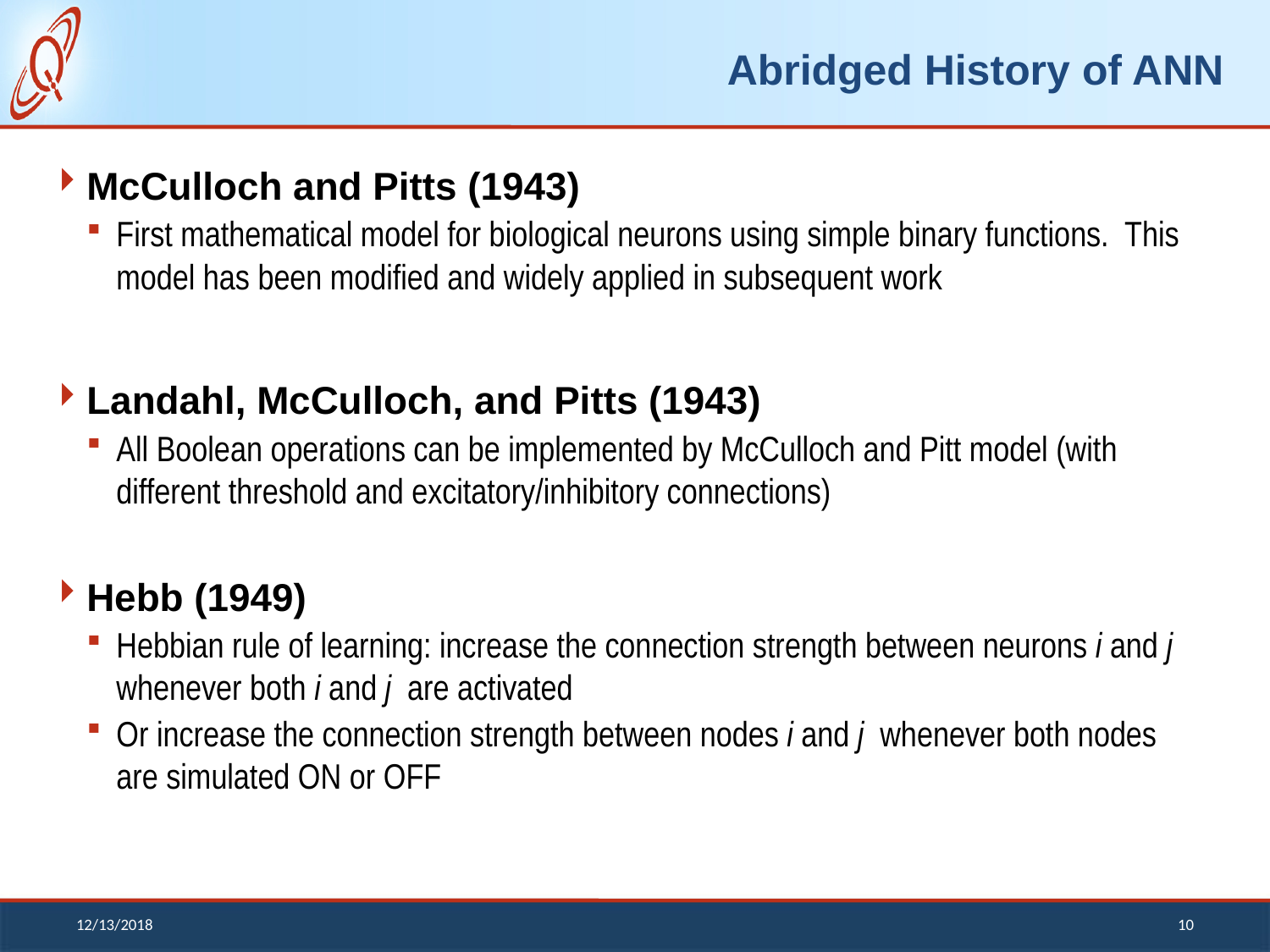

# Abridged History of ANN
McCulloch and Pitts (1943)
First mathematical model for biological neurons using simple binary functions.  This model has been modified and widely applied in subsequent work

Landahl, McCulloch, and Pitts (1943)
All Boolean operations can be implemented by McCulloch and Pitt model (with different threshold and excitatory/inhibitory connections)

Hebb (1949)
Hebbian rule of learning: increase the connection strength between neurons i and j whenever both i and j  are activated
Or increase the connection strength between nodes i and j  whenever both nodes are simulated ON or OFF
12/13/2018
10